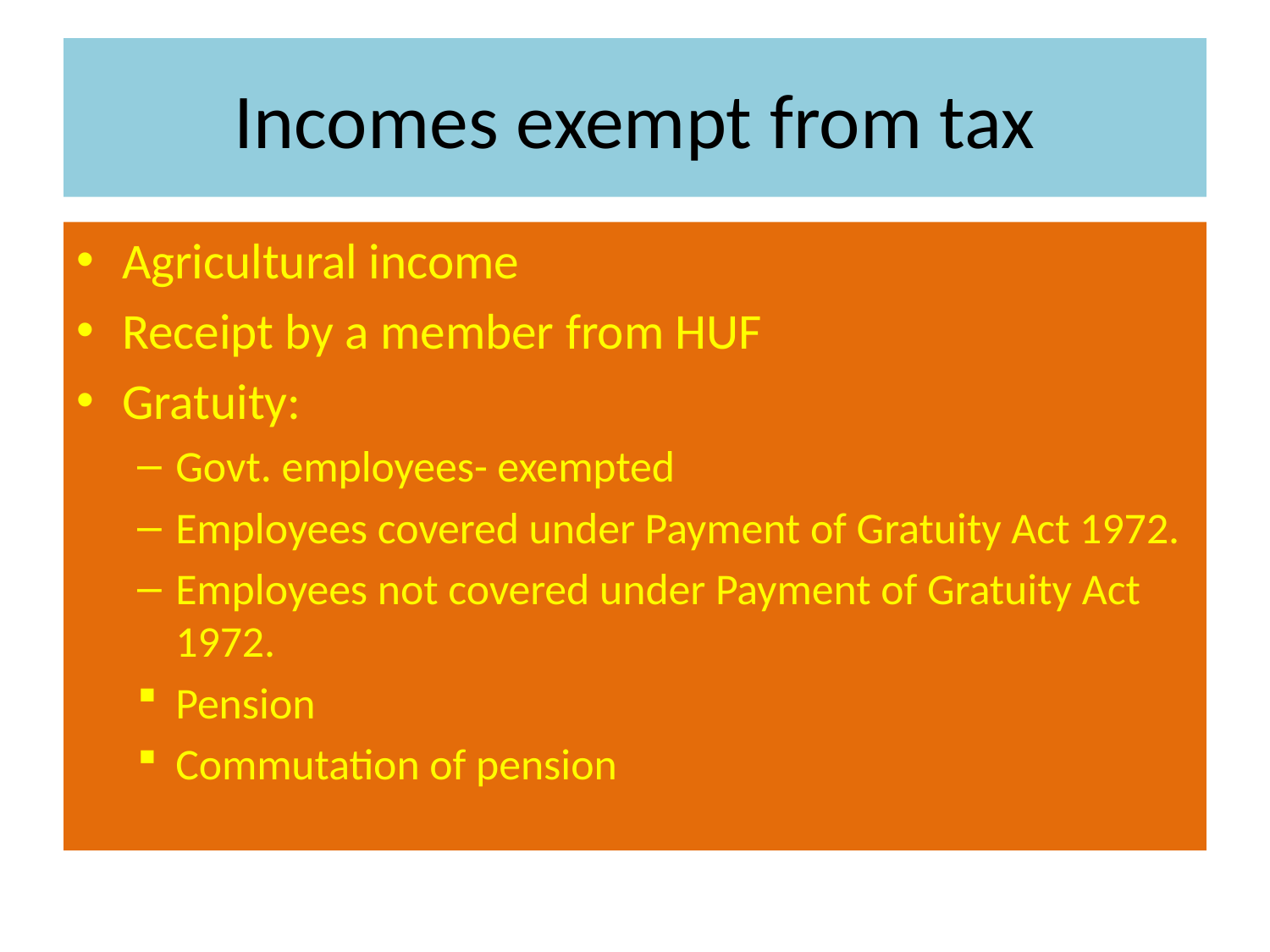

# Incomes exempt from tax
Agricultural income
Receipt by a member from HUF
Gratuity:
Govt. employees- exempted
Employees covered under Payment of Gratuity Act 1972.
Employees not covered under Payment of Gratuity Act 1972.
Pension
Commutation of pension